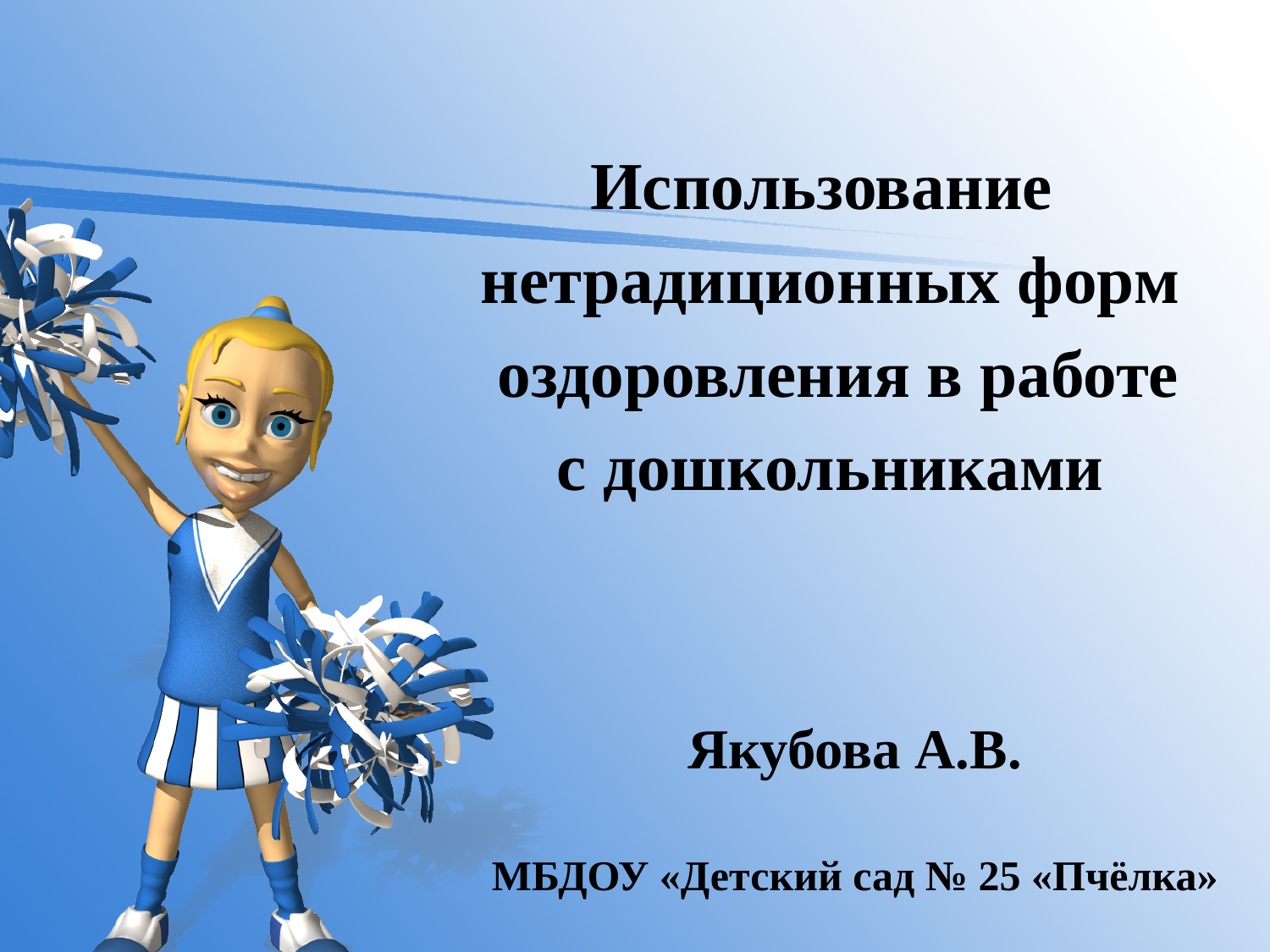

Использование
нетрадиционных форм
 оздоровления в работе
с дошкольниками
# Якубова А.В. МБДОУ «Детский сад № 25 «Пчёлка»